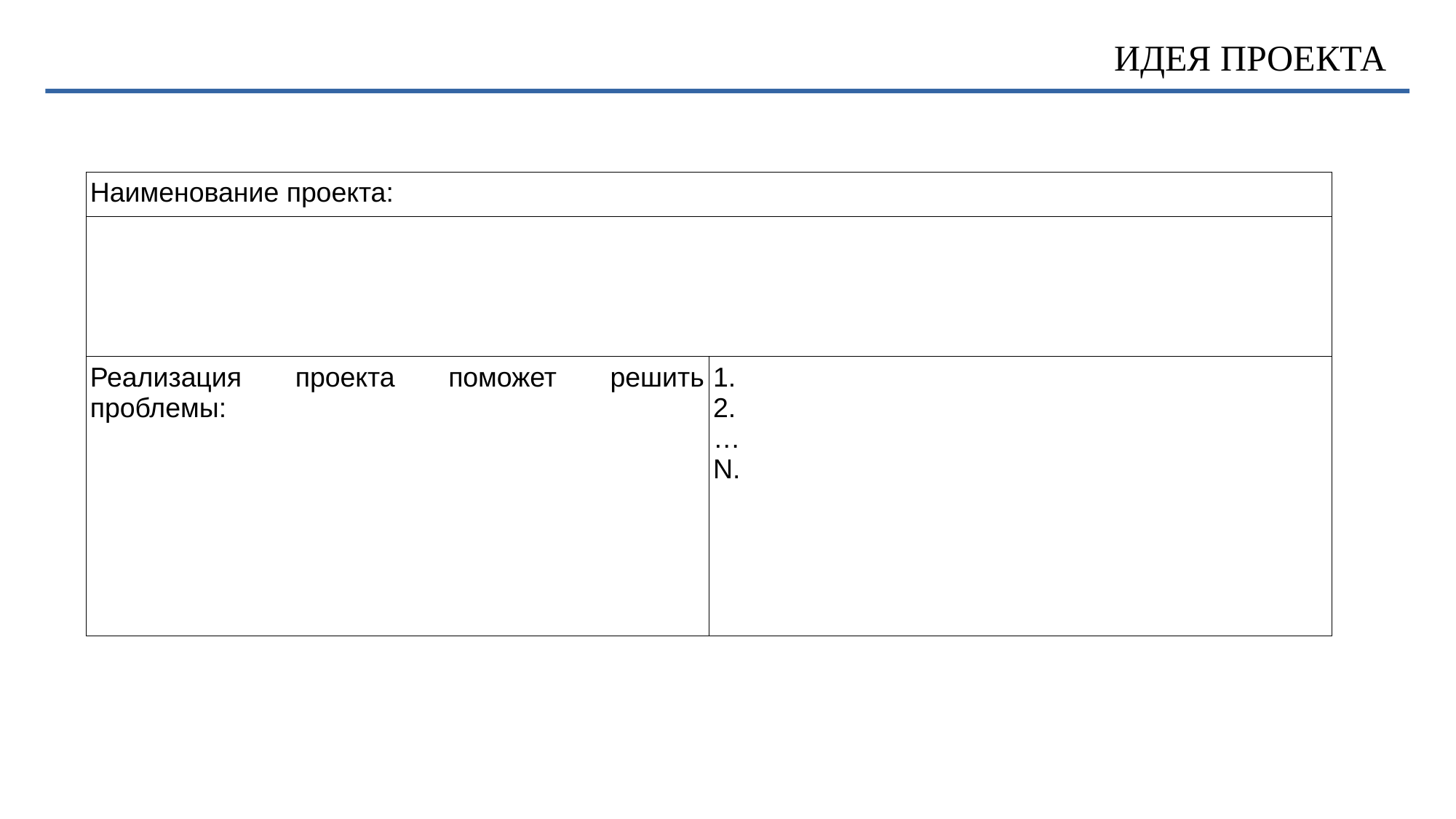

# ИДЕЯ ПРОЕКТА
| Наименование проекта: |  |
| --- | --- |
|  |  |
| Реализация проекта поможет решить проблемы: | 1. 2. … N. |